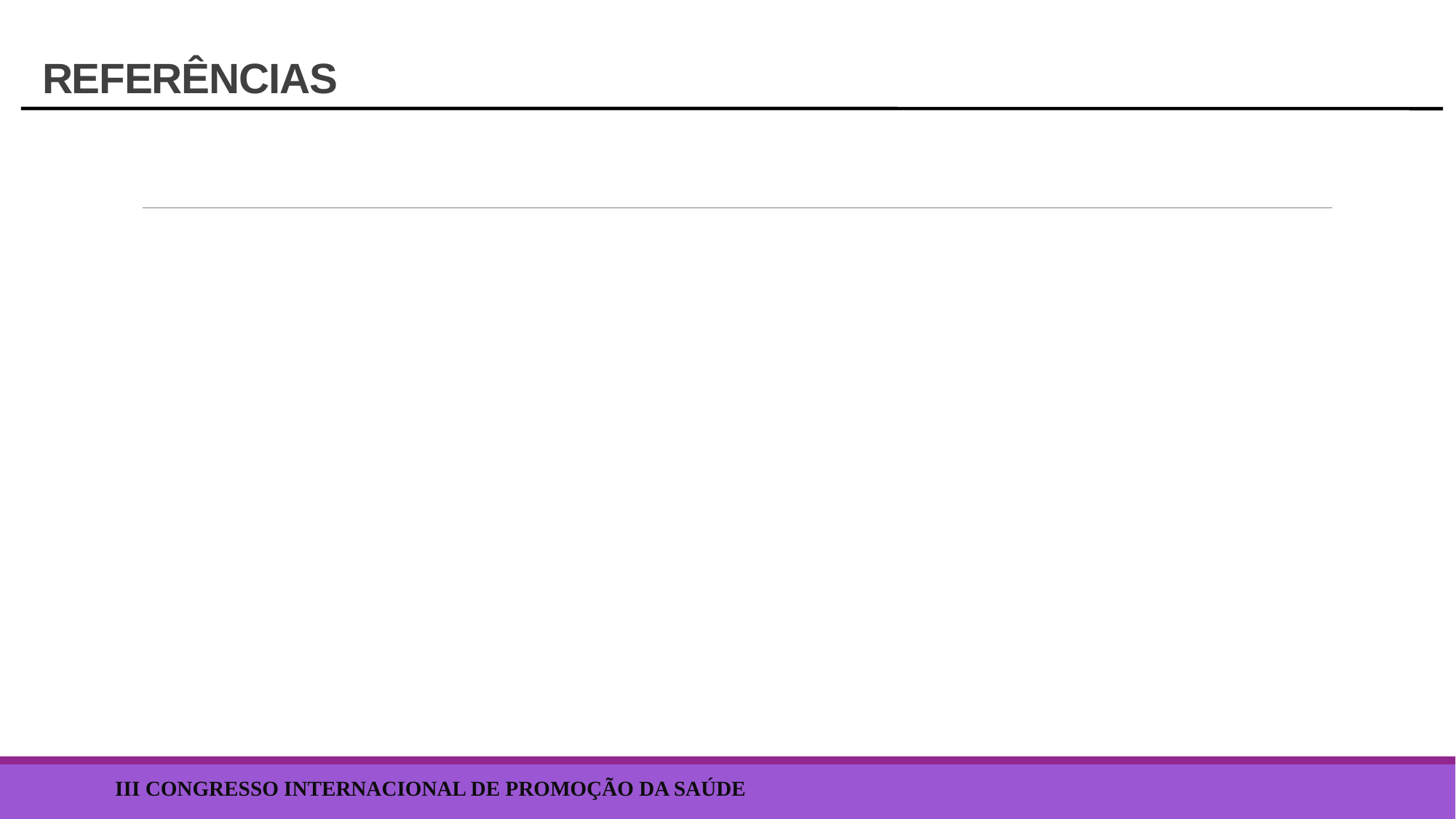

# REFERÊNCIAS

III CONGRESSO INTERNACIONAL DE PROMOÇÃO DA SAÚDE